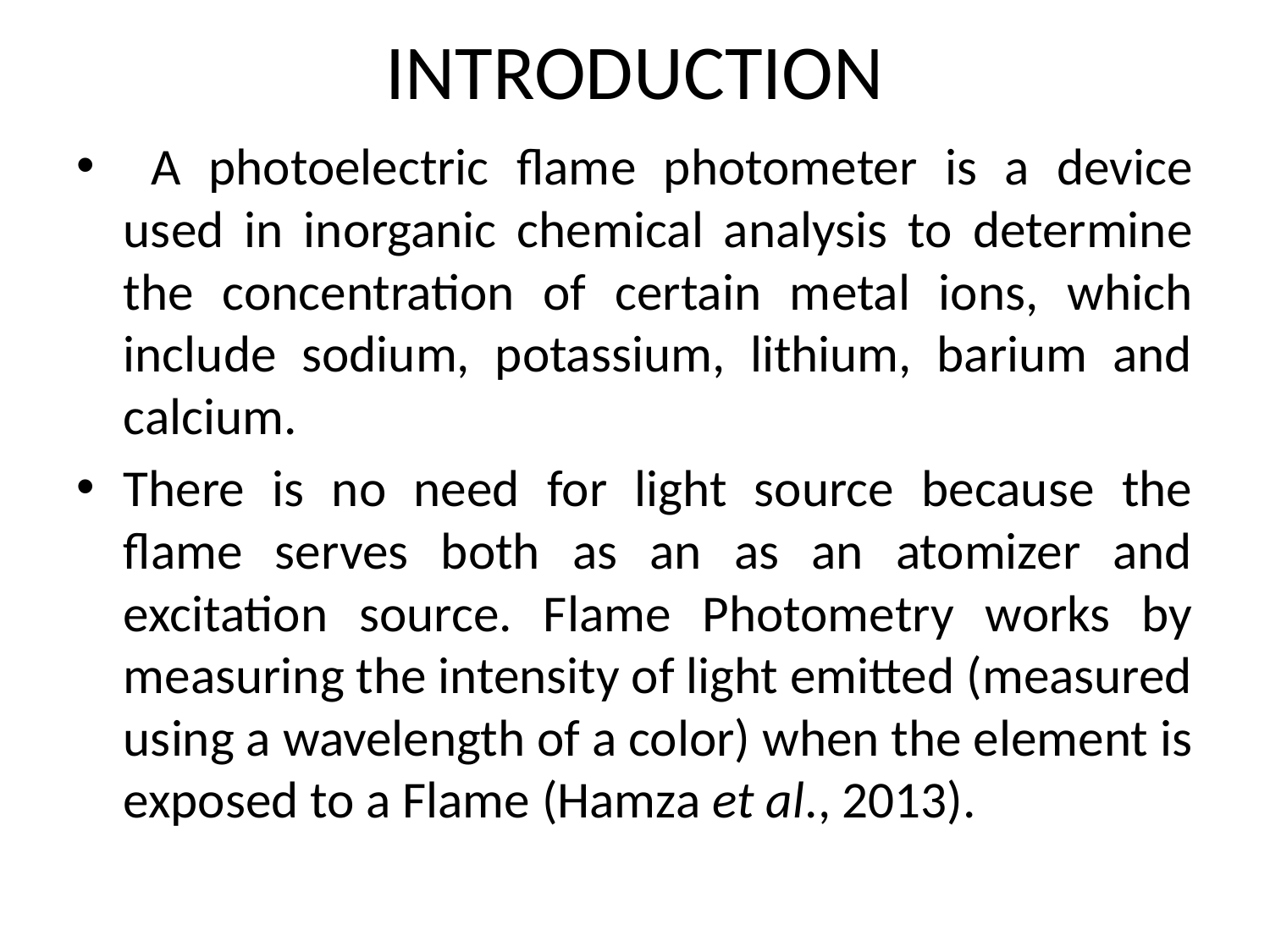

# INTRODUCTION
 A photoelectric flame photometer is a device used in inorganic chemical analysis to determine the concentration of certain metal ions, which include sodium, potassium, lithium, barium and calcium.
There is no need for light source because the flame serves both as an as an atomizer and excitation source. Flame Photometry works by measuring the intensity of light emitted (measured using a wavelength of a color) when the element is exposed to a Flame (Hamza et al., 2013).